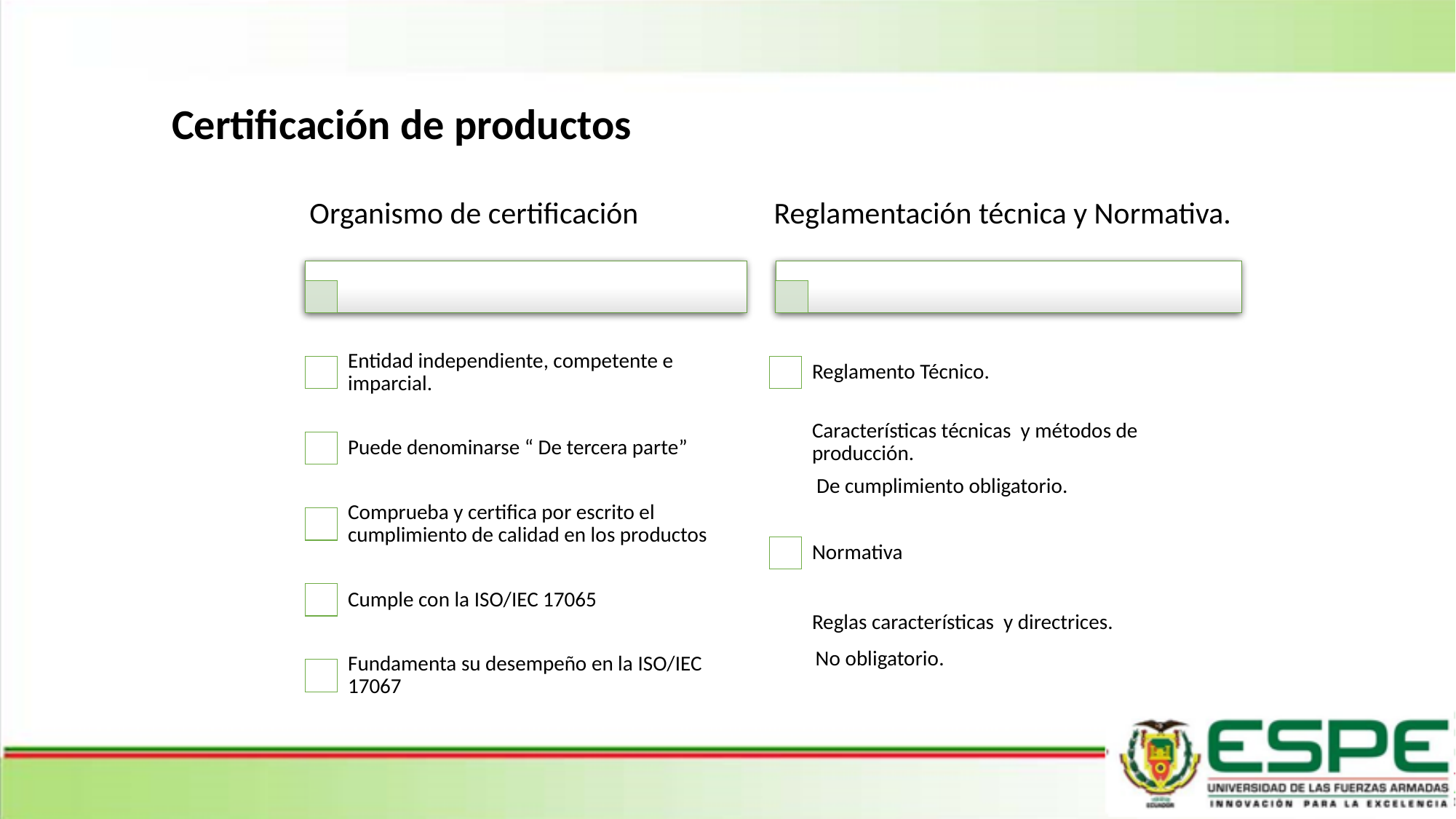

Certificación de productos
Organismo de certificación
Entidad independiente, competente e imparcial.
Puede denominarse “ De tercera parte”
Comprueba y certifica por escrito el cumplimiento de calidad en los productos
Cumple con la ISO/IEC 17065
Fundamenta su desempeño en la ISO/IEC 17067
Reglamentación técnica y Normativa.
Reglamento Técnico.
Características técnicas  y métodos de producción.
De cumplimiento obligatorio.
Normativa
Reglas características  y directrices.
No obligatorio.